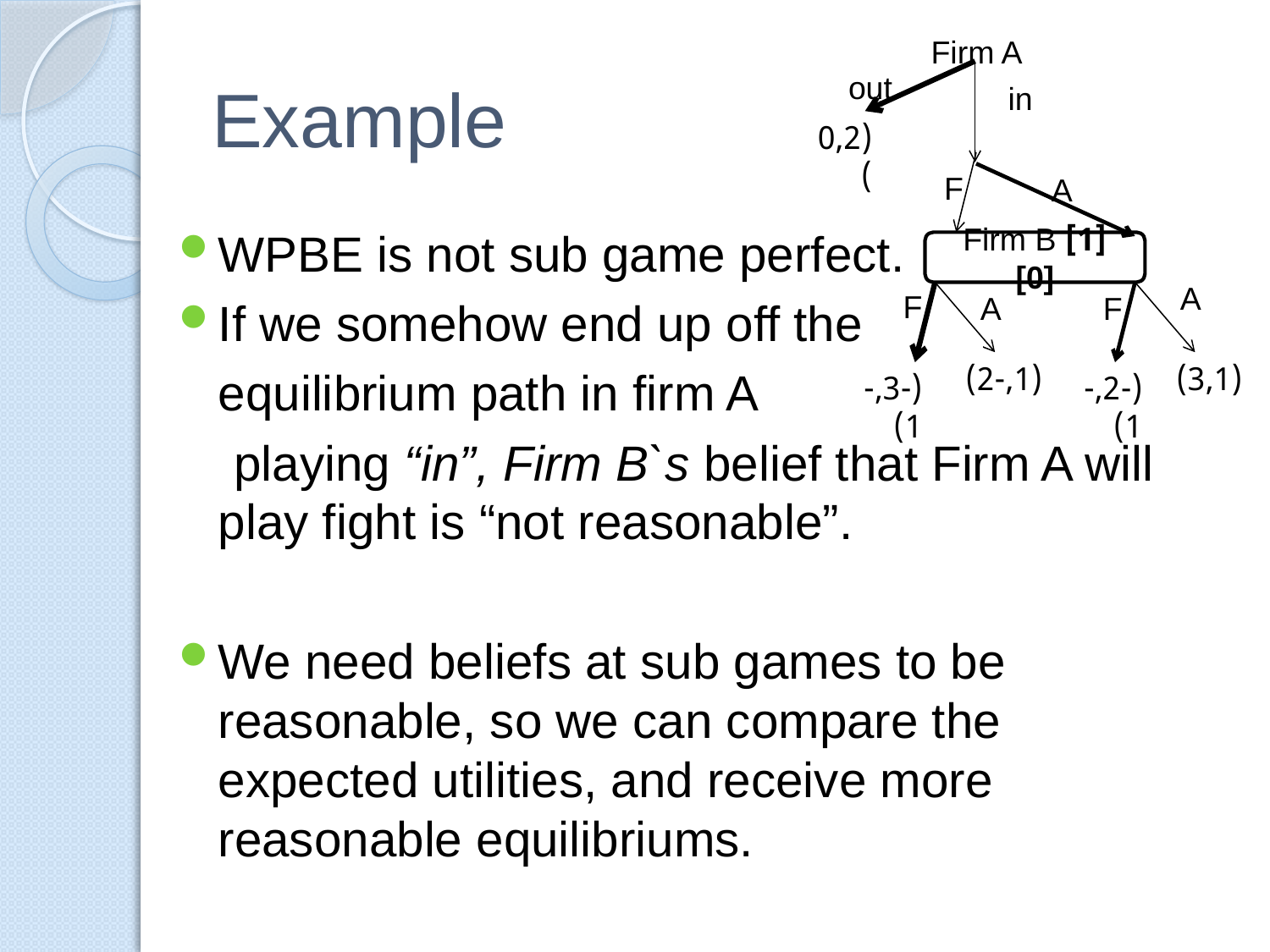

Firm A
out
in
(0,2)
F
A
[1] Firm B [0]
A
F
A
F
(1,-2)
(3,1)
(-3,-1)
(-2,-1)
# Example
WPBE is not sub game perfect.
If we somehow end up off the
	equilibrium path in firm A
    playing “in”, Firm B`s belief that Firm A will play fight is “not reasonable”.

We need beliefs at sub games to be reasonable, so we can compare the expected utilities, and receive more reasonable equilibriums.